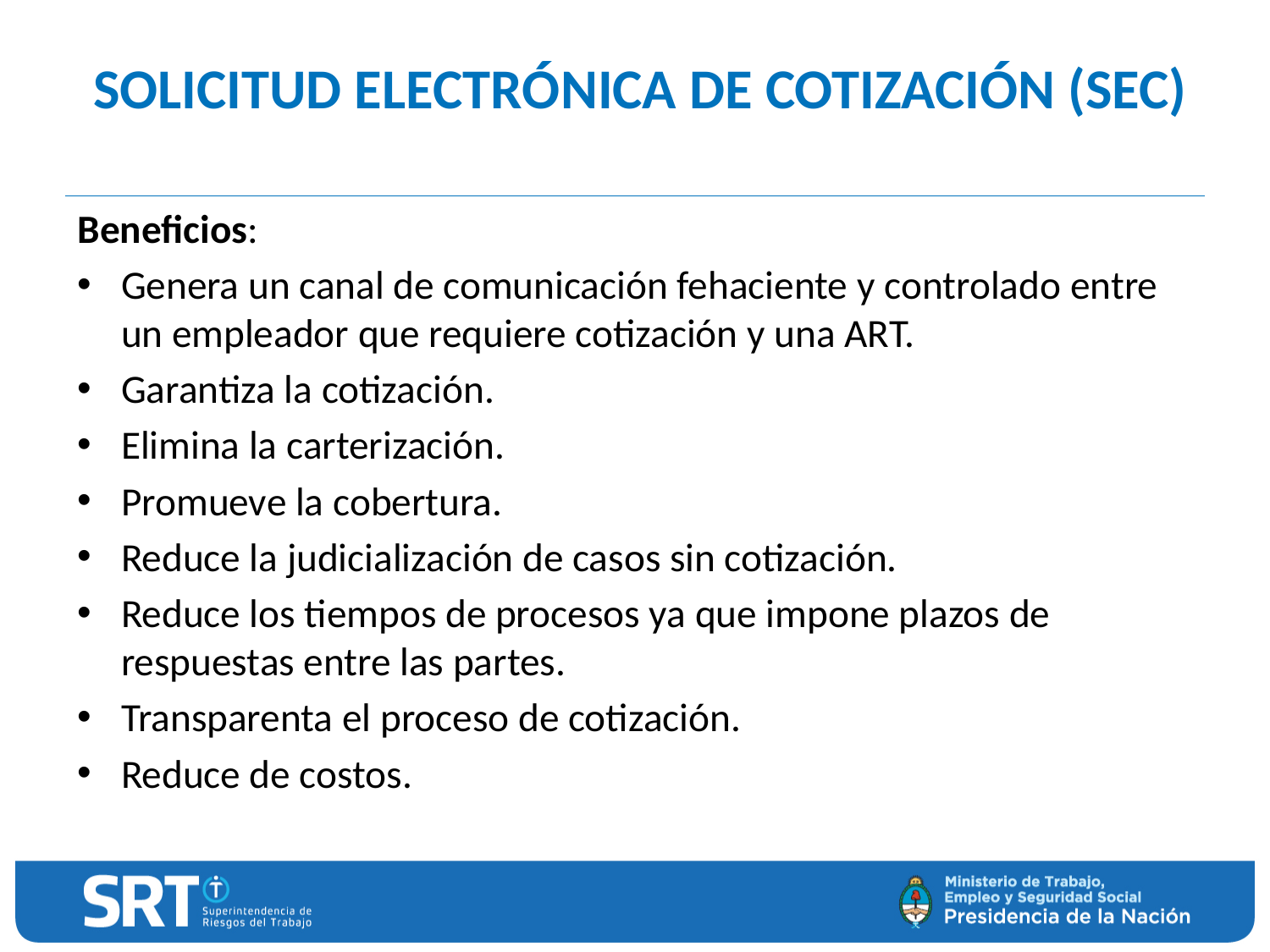

# SOLICITUD ELECTRÓNICA DE COTIZACIÓN (SEC)
Beneficios:
Genera un canal de comunicación fehaciente y controlado entre un empleador que requiere cotización y una ART.
Garantiza la cotización.
Elimina la carterización.
Promueve la cobertura.
Reduce la judicialización de casos sin cotización.
Reduce los tiempos de procesos ya que impone plazos de respuestas entre las partes.
Transparenta el proceso de cotización.
Reduce de costos.